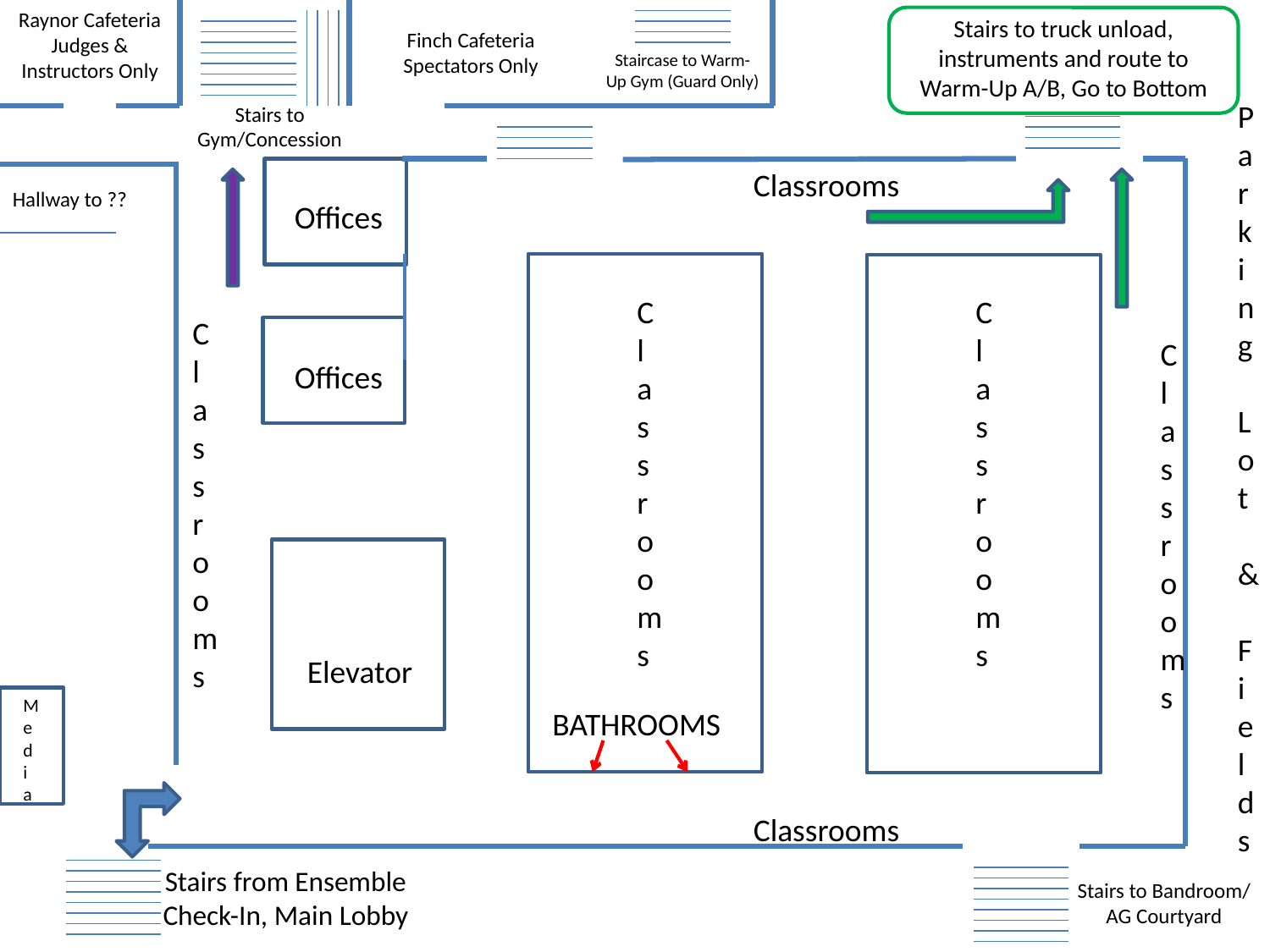

Raynor Cafeteria
Judges & Instructors Only
Stairs to truck unload, instruments and route to Warm-Up A/B, Go to Bottom

Finch Cafeteria
Spectators Only
Staircase to Warm-Up Gym (Guard Only)
Parking Lot & Fields
Stairs to Gym/Concession

Classrooms

Hallway to ??

Offices

Classrooms
Classrooms
Classrooms

Classrooms
Offices

Elevator

Media
BATHROOMS

Classrooms
Stairs from Ensemble Check-In, Main Lobby
Stairs to Bandroom/
AG Courtyard